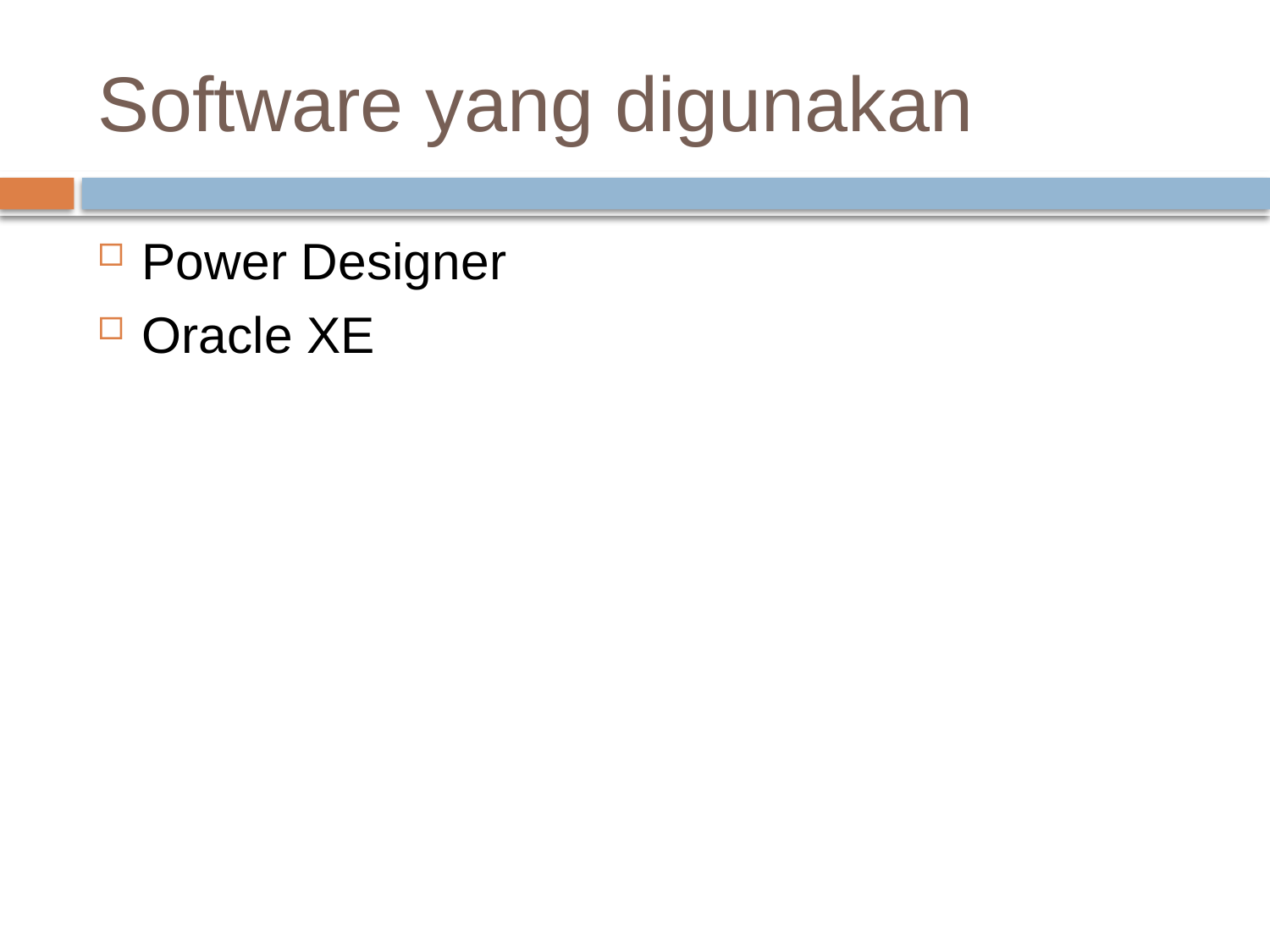

# Software yang digunakan
Power Designer
Oracle XE